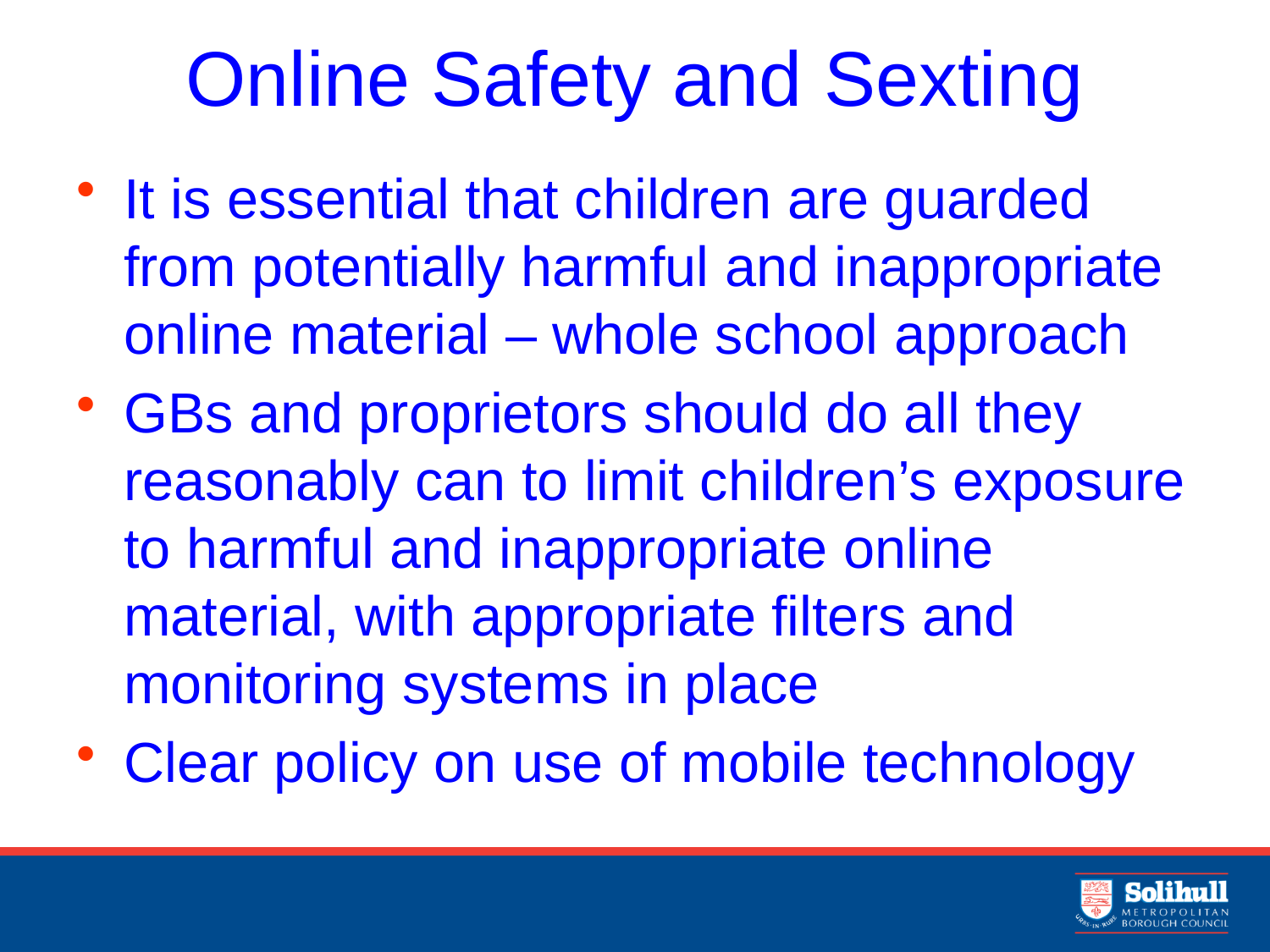

# Online Safety and Sexting
It is essential that children are guarded from potentially harmful and inappropriate online material – whole school approach
GBs and proprietors should do all they reasonably can to limit children’s exposure to harmful and inappropriate online material, with appropriate filters and monitoring systems in place
Clear policy on use of mobile technology